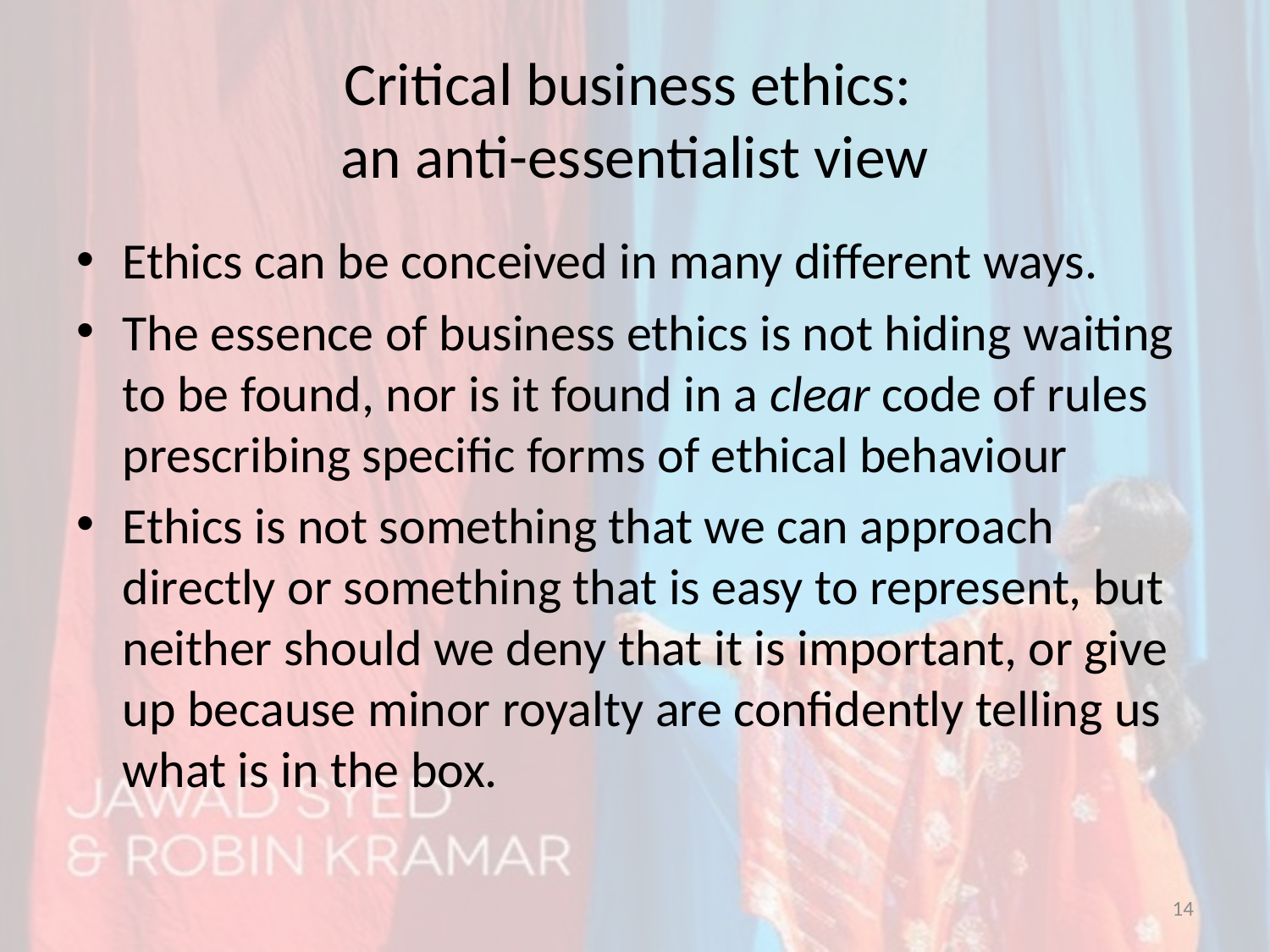

# Critical business ethics: an anti-essentialist view
Ethics can be conceived in many different ways.
The essence of business ethics is not hiding waiting to be found, nor is it found in a clear code of rules prescribing specific forms of ethical behaviour
Ethics is not something that we can approach directly or something that is easy to represent, but neither should we deny that it is important, or give up because minor royalty are confidently telling us what is in the box.
14